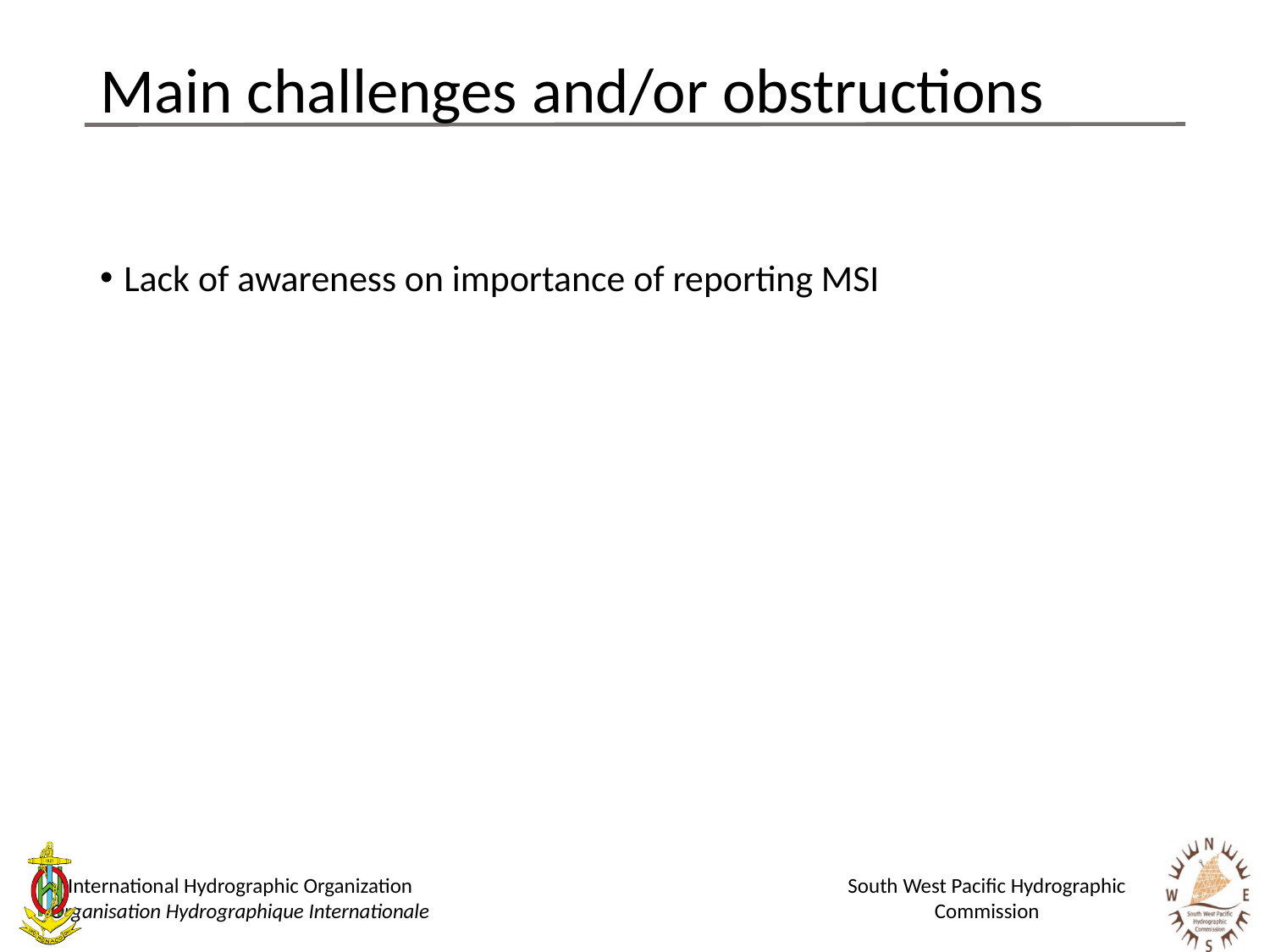

# Main challenges and/or obstructions
Lack of awareness on importance of reporting MSI
3